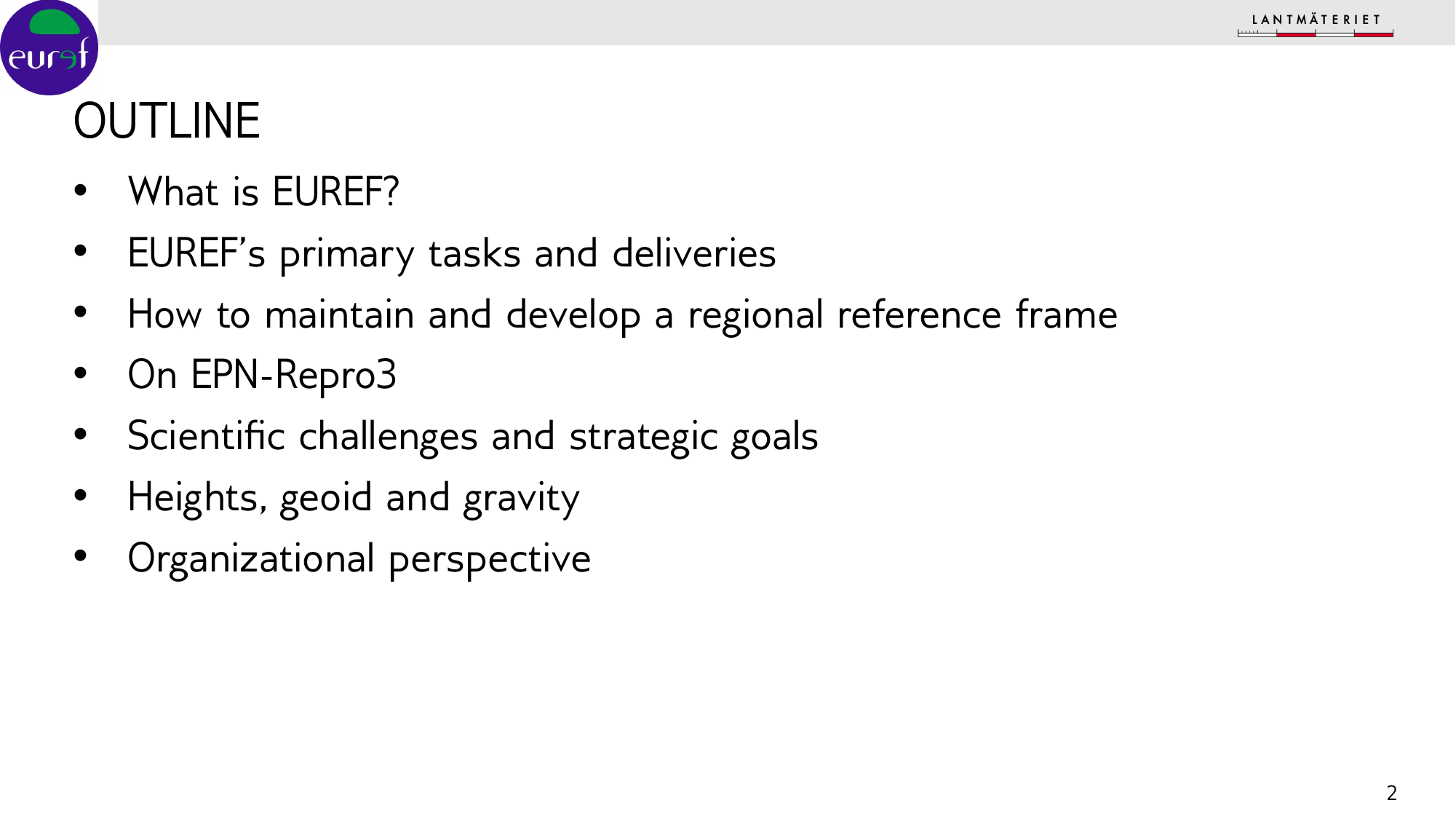

# Outline
What is EUREF?
EUREF’s primary tasks and deliveries
How to maintain and develop a regional reference frame
On EPN-Repro3
Scientific challenges and strategic goals
Heights, geoid and gravity
Organizational perspective